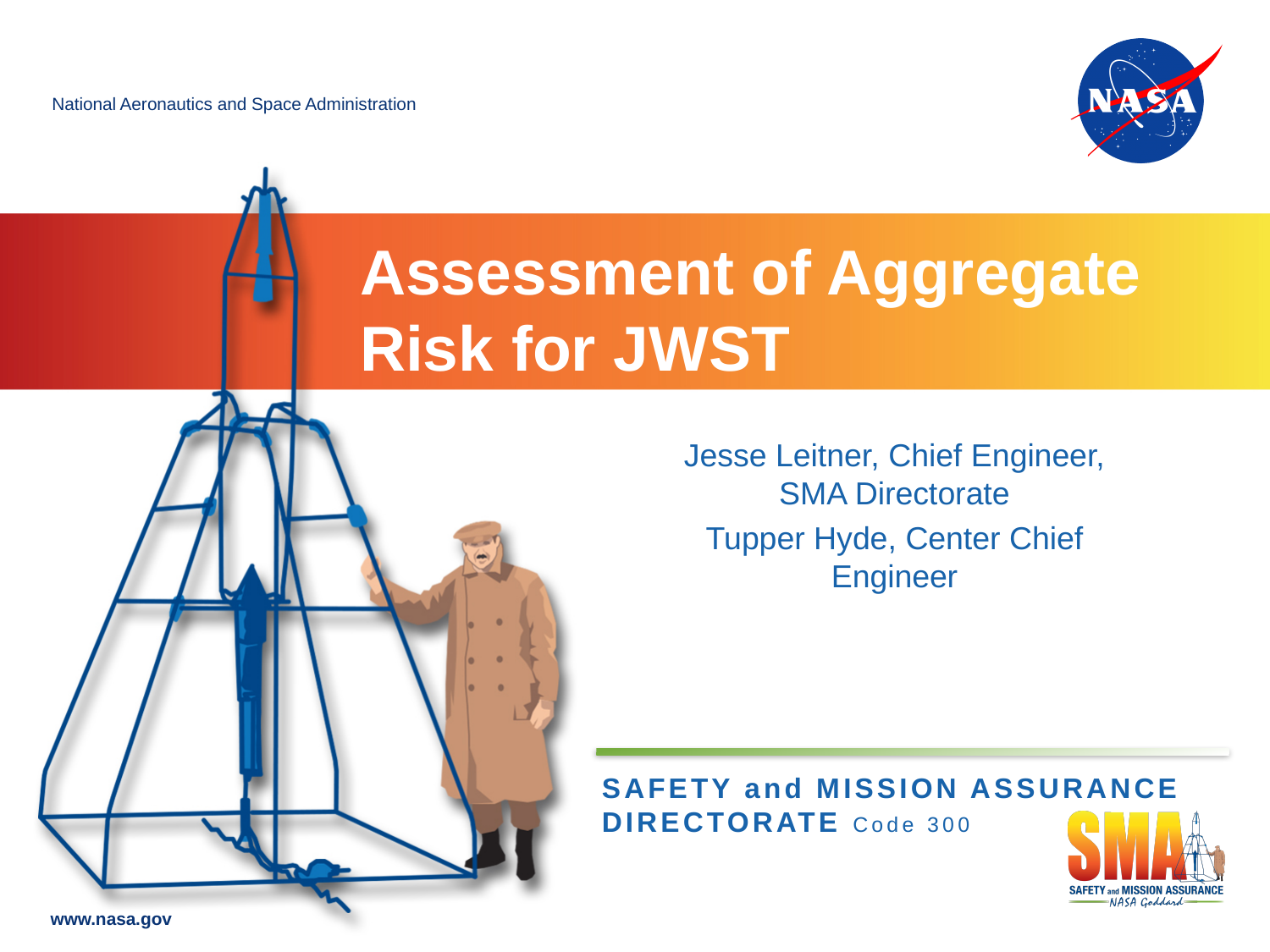

# Assessment of Aggregate Risk for JWST
Jesse Leitner, Chief Engineer, SMA Directorate
Tupper Hyde, Center Chief Engineer